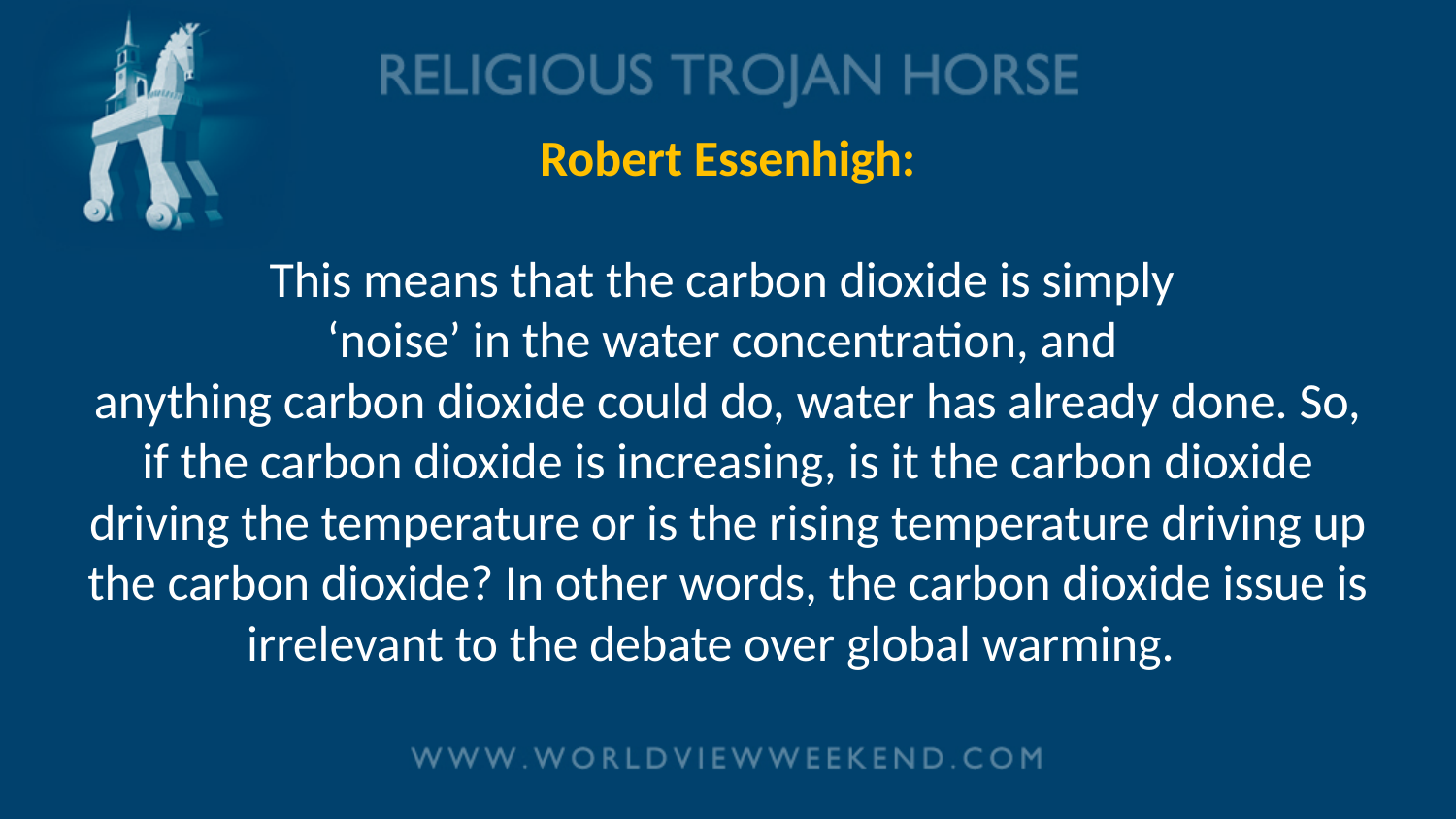

# Robert Essenhigh: This means that the carbon dioxide is simply ‘noise’ in the water concentration, and anything carbon dioxide could do, water has already done. So, if the carbon dioxide is increasing, is it the carbon dioxide driving the temperature or is the rising temperature driving up the carbon dioxide? In other words, the carbon dioxide issue is irrelevant to the debate over global warming.